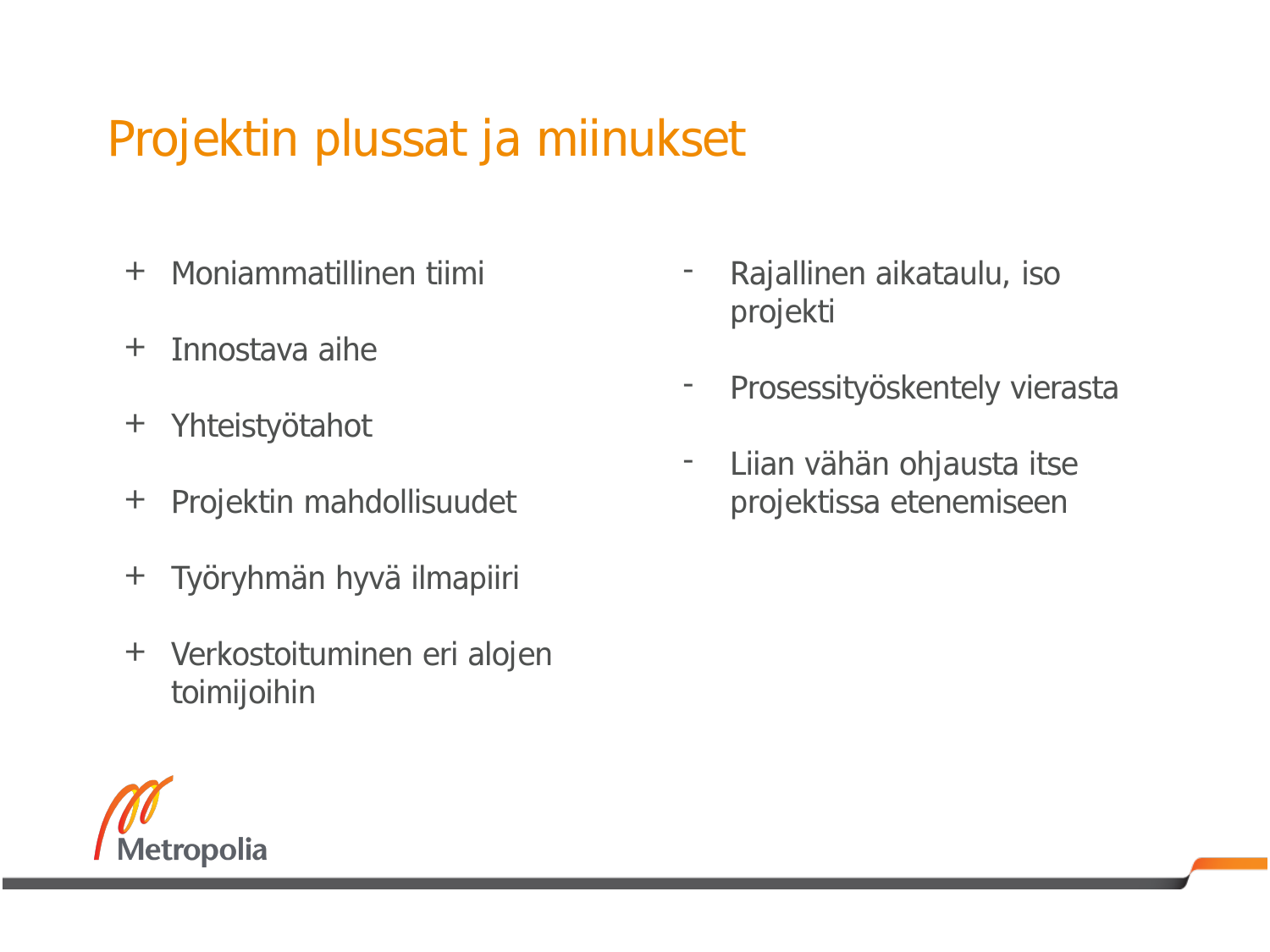

# Projektin plussat ja miinukset
Moniammatillinen tiimi

Innostava aihe

Yhteistyötahot

Projektin mahdollisuudet

Työryhmän hyvä ilmapiiri

Verkostoituminen eri alojen toimijoihin

Rajallinen aikataulu, iso projekti

Prosessityöskentely vierasta

Liian vähän ohjausta itse projektissa etenemiseen